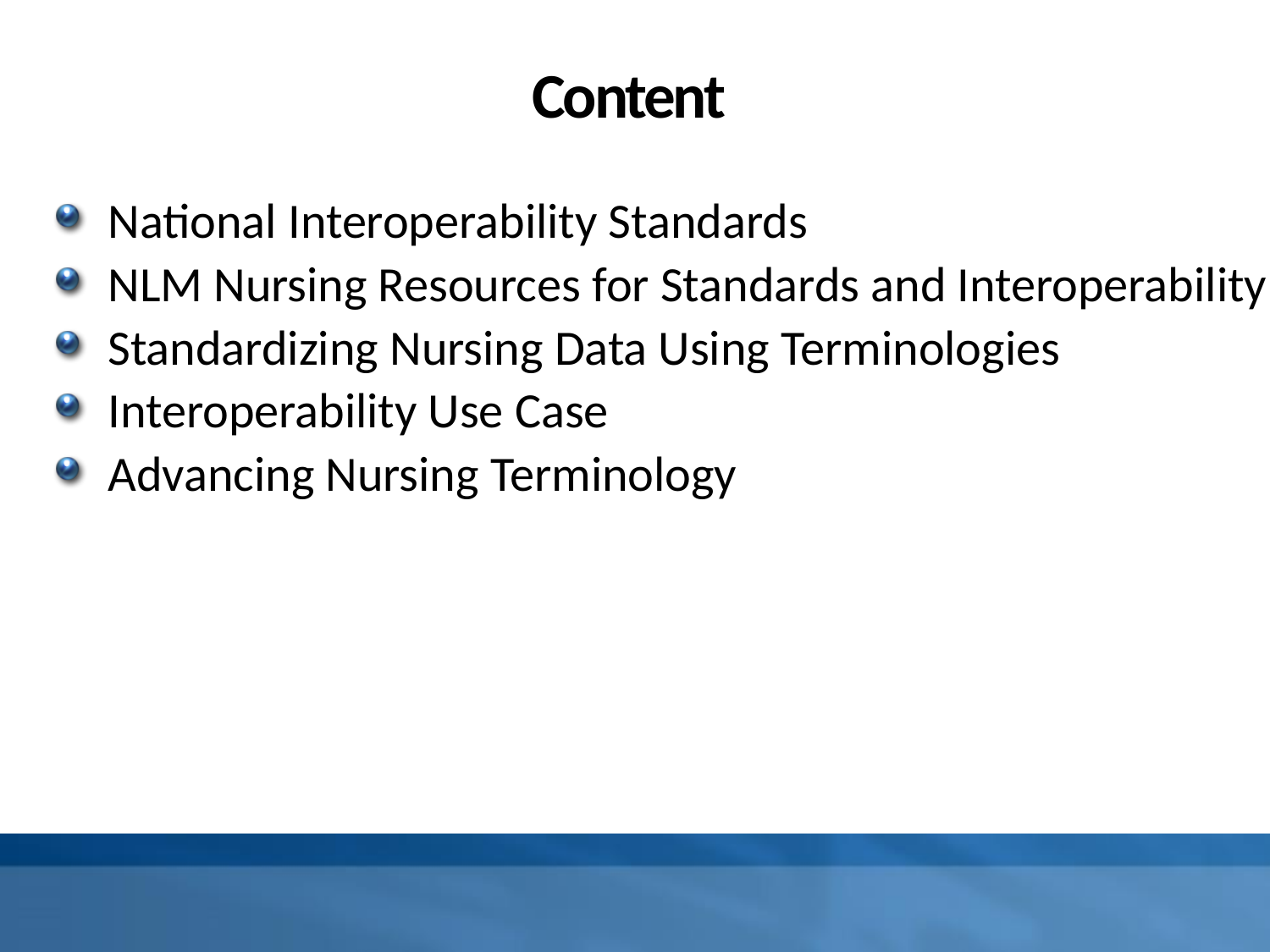

# Content
National Interoperability Standards
NLM Nursing Resources for Standards and Interoperability
Standardizing Nursing Data Using Terminologies
Interoperability Use Case
Advancing Nursing Terminology